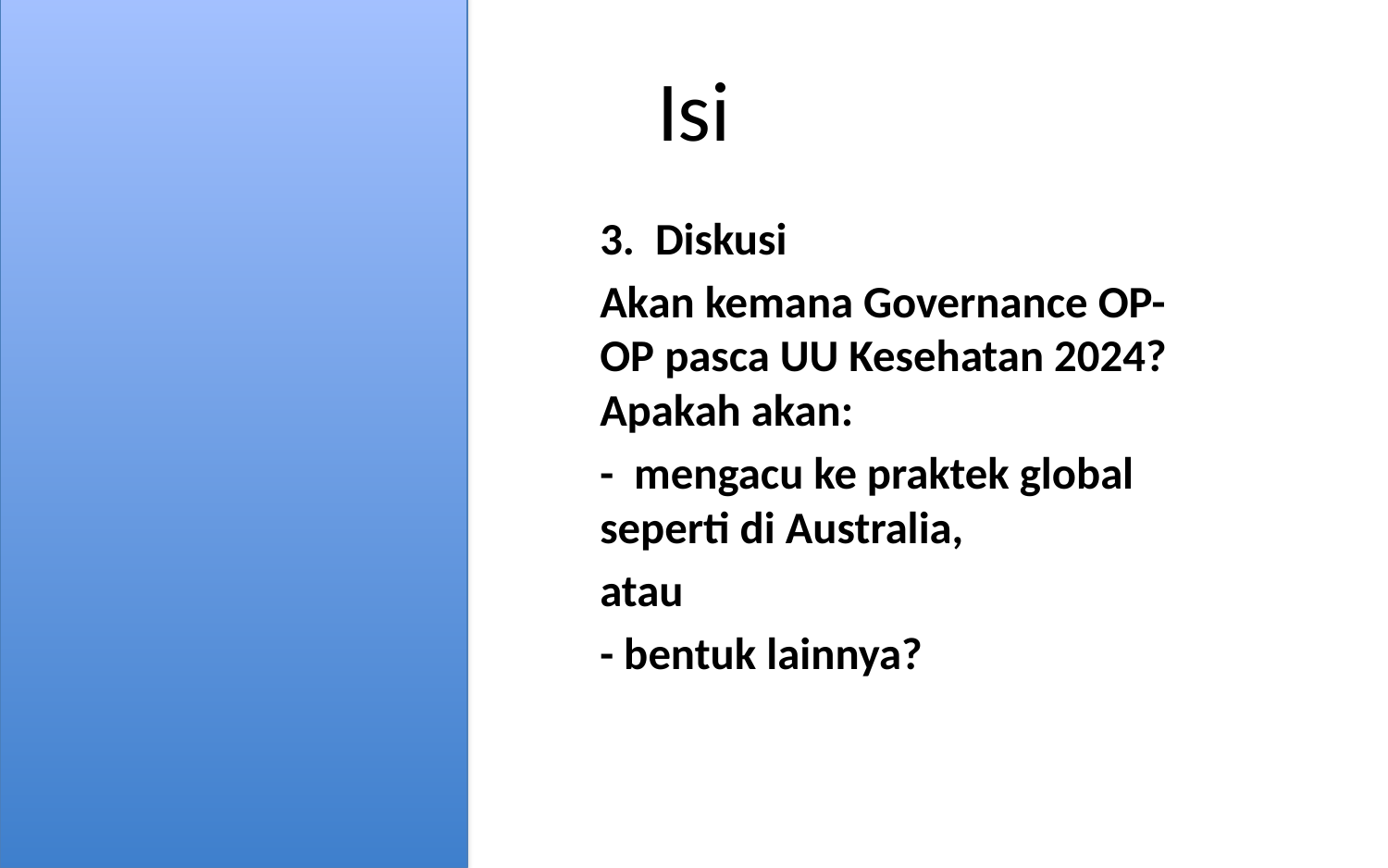

# Isi
3.  Diskusi
Akan kemana Governance OP-OP pasca UU Kesehatan 2024? Apakah akan:
-  mengacu ke praktek global seperti di Australia,
atau
- bentuk lainnya?